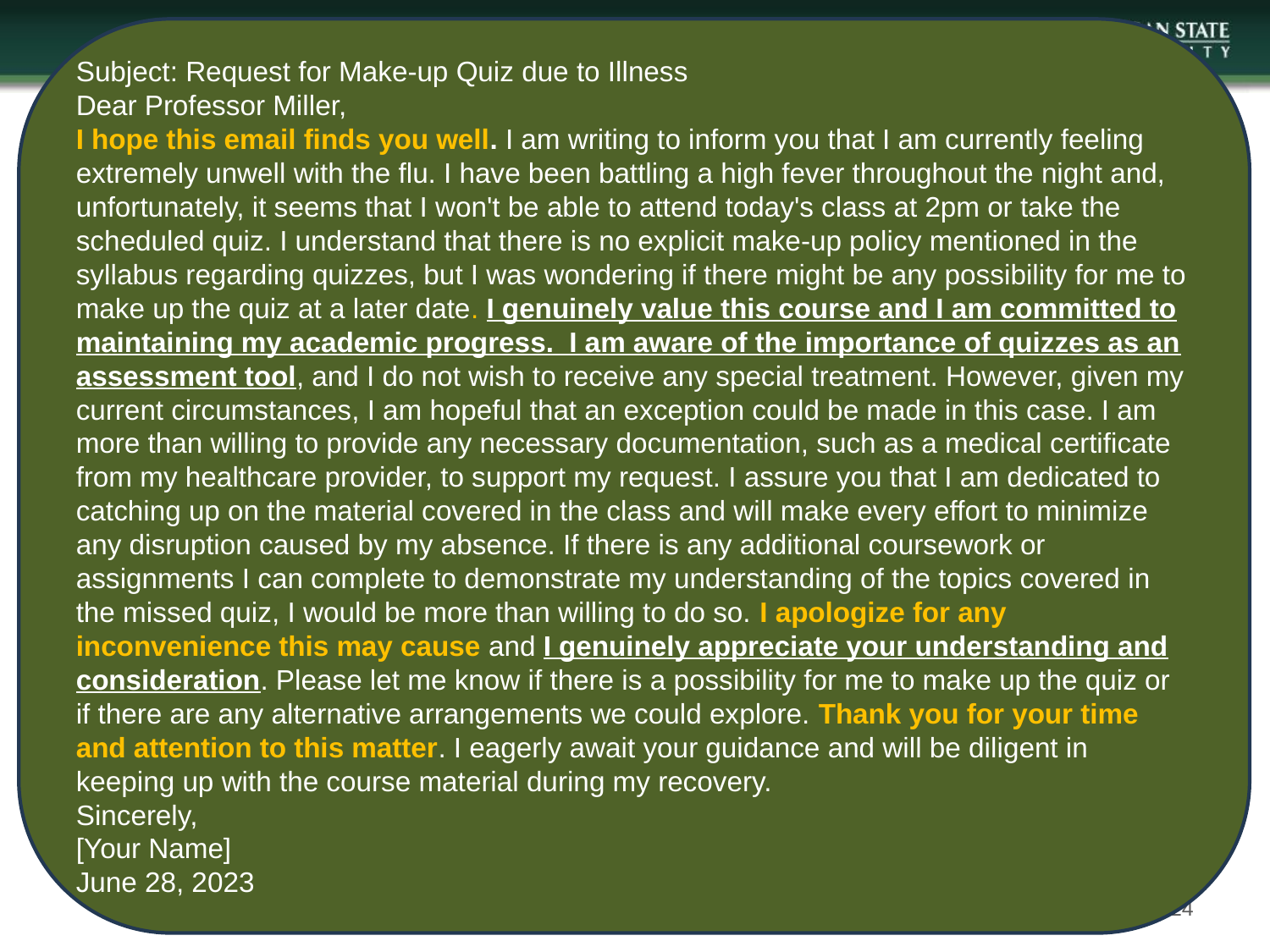

Subject: Request for Make-up Quiz due to Illness
Dear Professor Miller,
I hope this email finds you well. I am writing to inform you that I am currently feeling extremely unwell with the flu. I have been battling a high fever throughout the night and, unfortunately, it seems that I won't be able to attend today's class at 2pm or take the scheduled quiz. I understand that there is no explicit make-up policy mentioned in the syllabus regarding quizzes, but I was wondering if there might be any possibility for me to make up the quiz at a later date. I genuinely value this course and I am committed to maintaining my academic progress.  I am aware of the importance of quizzes as an assessment tool, and I do not wish to receive any special treatment. However, given my current circumstances, I am hopeful that an exception could be made in this case. I am more than willing to provide any necessary documentation, such as a medical certificate from my healthcare provider, to support my request. I assure you that I am dedicated to catching up on the material covered in the class and will make every effort to minimize any disruption caused by my absence. If there is any additional coursework or assignments I can complete to demonstrate my understanding of the topics covered in the missed quiz, I would be more than willing to do so. I apologize for any inconvenience this may cause and I genuinely appreciate your understanding and consideration. Please let me know if there is a possibility for me to make up the quiz or if there are any alternative arrangements we could explore. Thank you for your time and attention to this matter. I eagerly await your guidance and will be diligent in keeping up with the course material during my recovery.
Sincerely,
[Your Name]
June 28, 2023
24